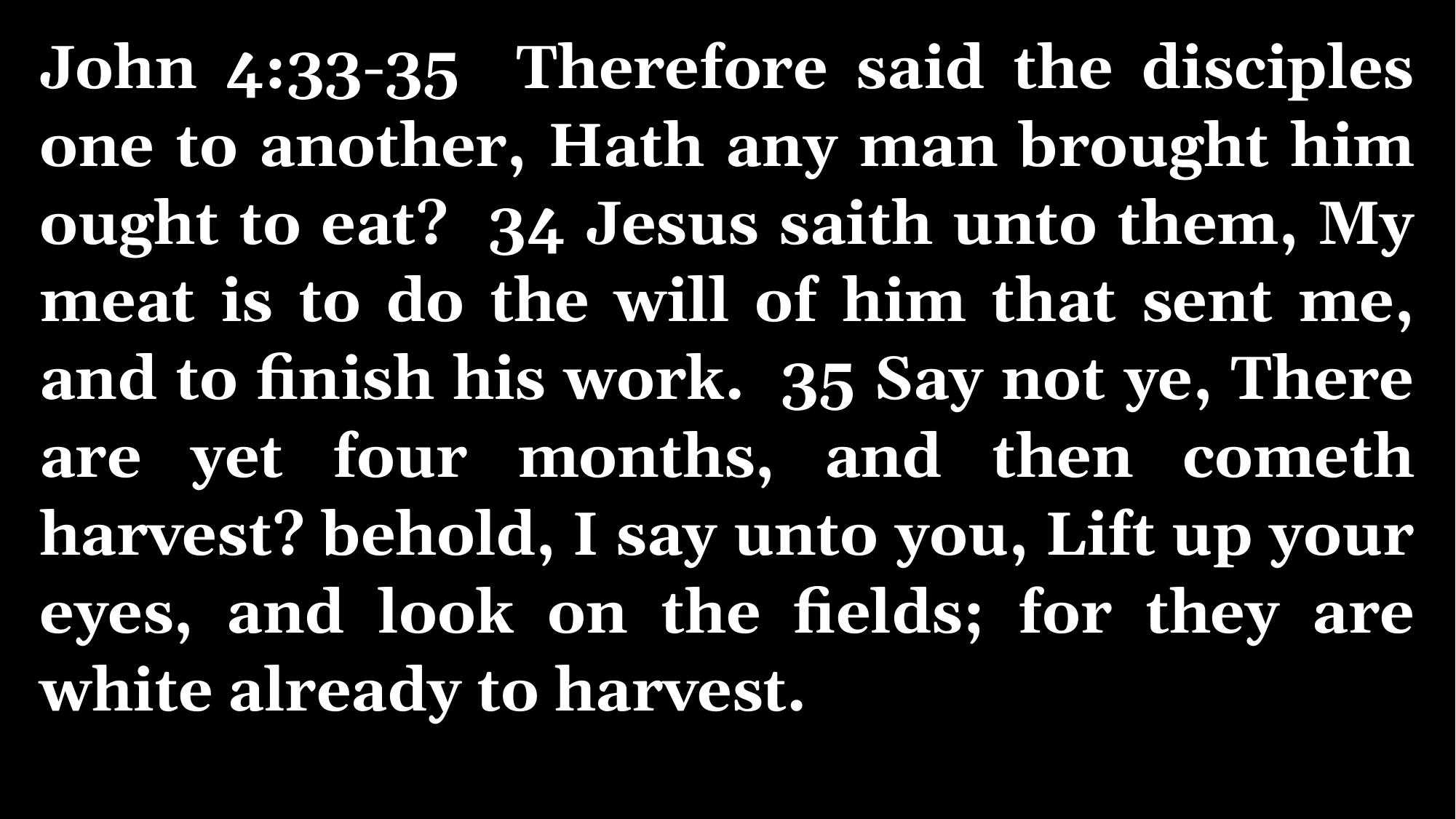

John 4:33-35  Therefore said the disciples one to another, Hath any man brought him ought to eat?  34 Jesus saith unto them, My meat is to do the will of him that sent me, and to finish his work.  35 Say not ye, There are yet four months, and then cometh harvest? behold, I say unto you, Lift up your eyes, and look on the fields; for they are white already to harvest.